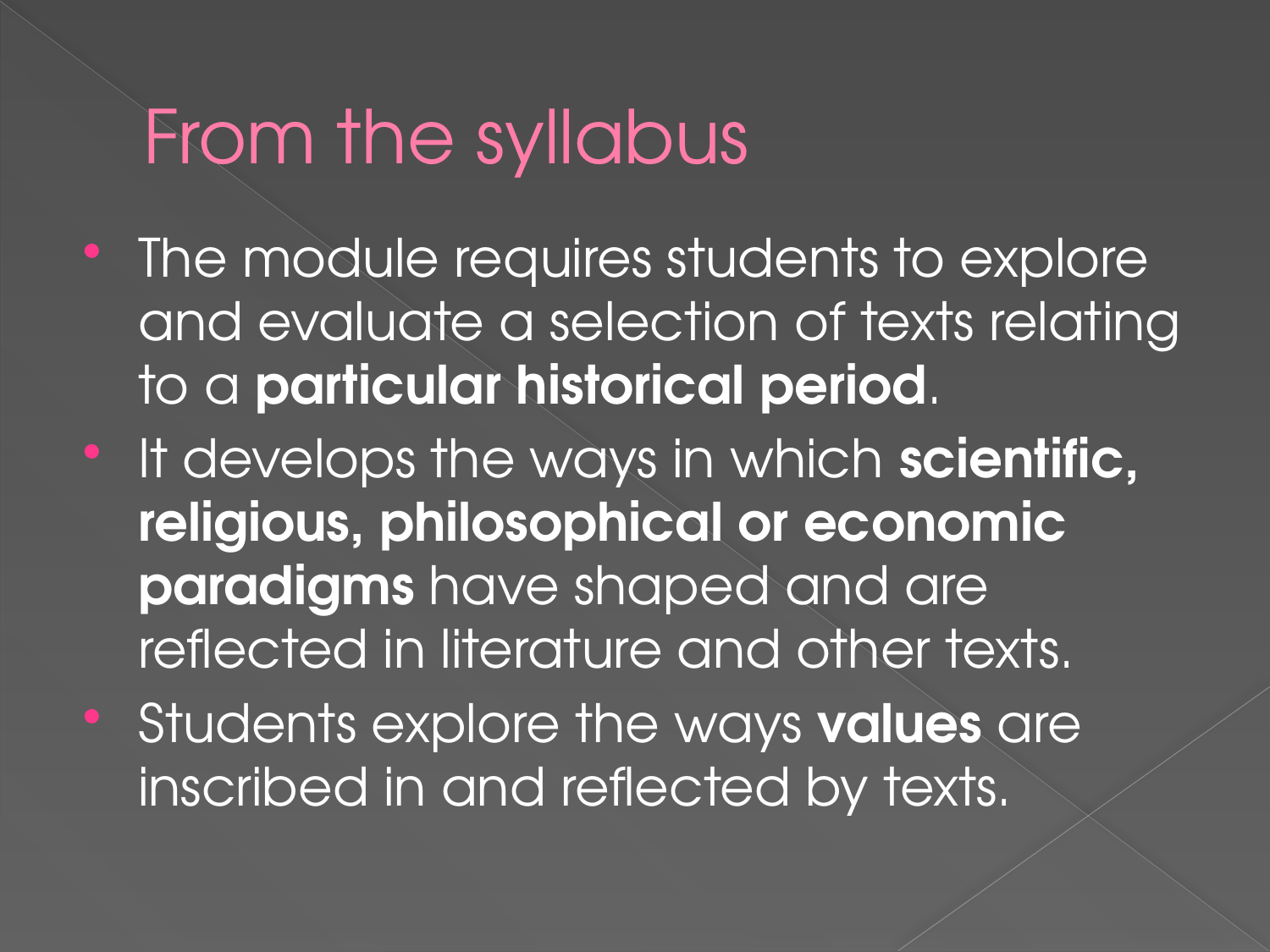

# From the syllabus
The module requires students to explore and evaluate a selection of texts relating to a particular historical period.
It develops the ways in which scientific, religious, philosophical or economic paradigms have shaped and are reflected in literature and other texts.
Students explore the ways values are inscribed in and reflected by texts.